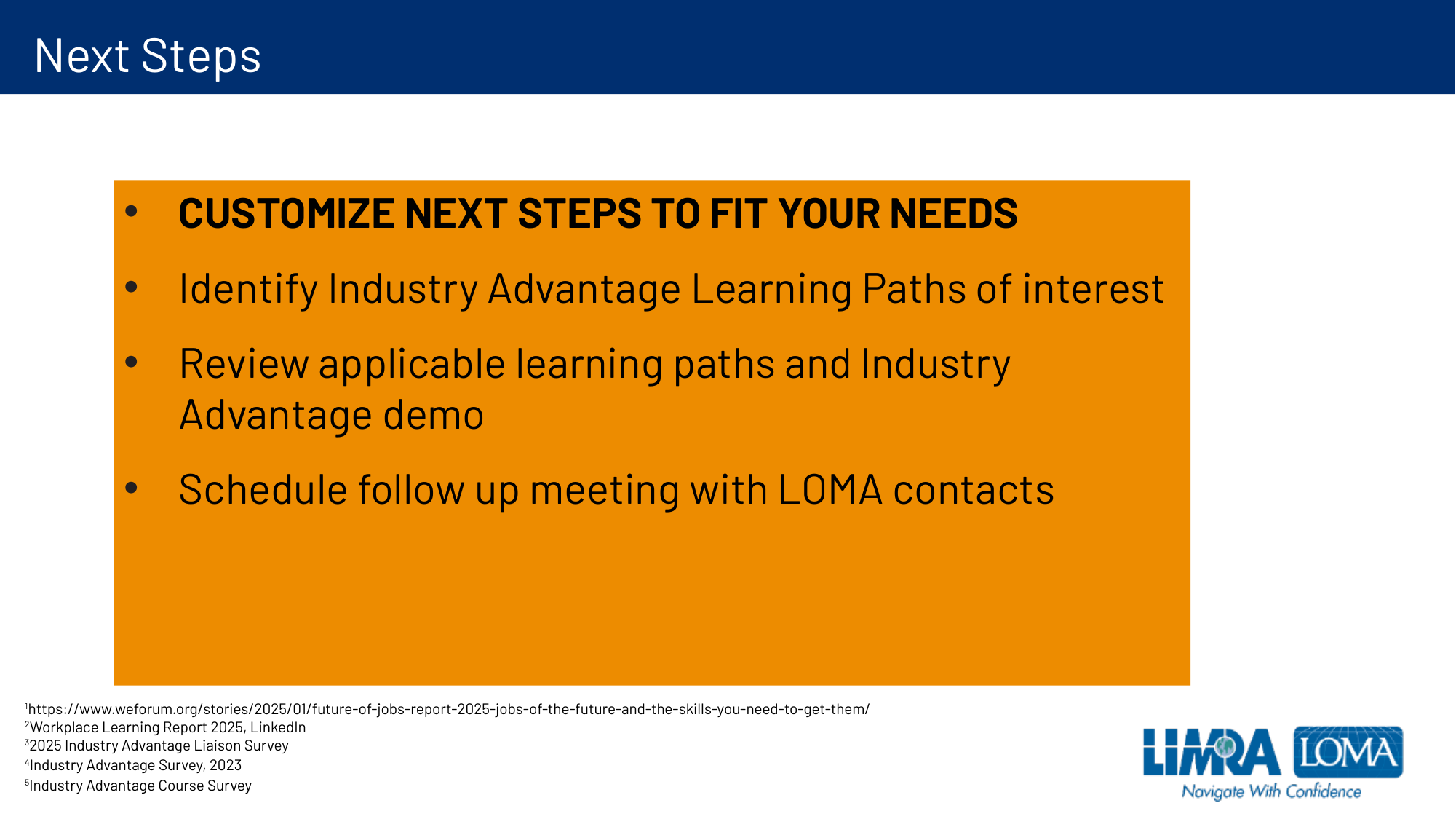

# Next Steps
CUSTOMIZE NEXT STEPS TO FIT YOUR NEEDS
Identify Industry Advantage Learning Paths of interest
Review applicable learning paths and Industry Advantage demo
Schedule follow up meeting with LOMA contacts

1https://www.weforum.org/stories/2025/01/future-of-jobs-report-2025-jobs-of-the-future-and-the-skills-you-need-to-get-them/
2Workplace Learning Report 2025, LinkedIn
32025 Industry Advantage Liaison Survey
4Industry Advantage Survey, 2023
5Industry Advantage Course Survey